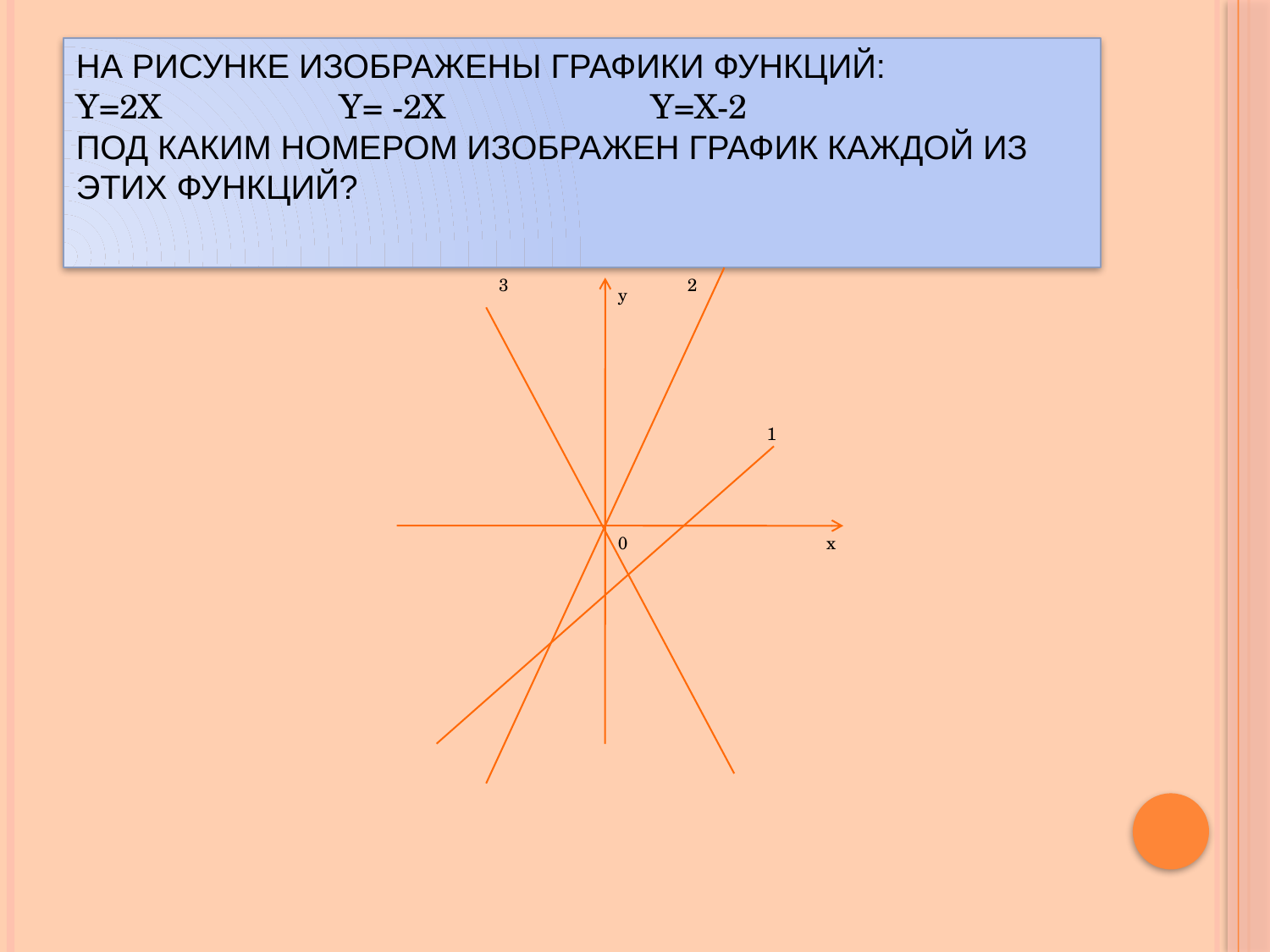

# На рисунке изображены графики функций: y=2x                   y= -2x                      y=x-2 Под каким номером изображен график каждой из этих функций?
3
2
y
1
0
x